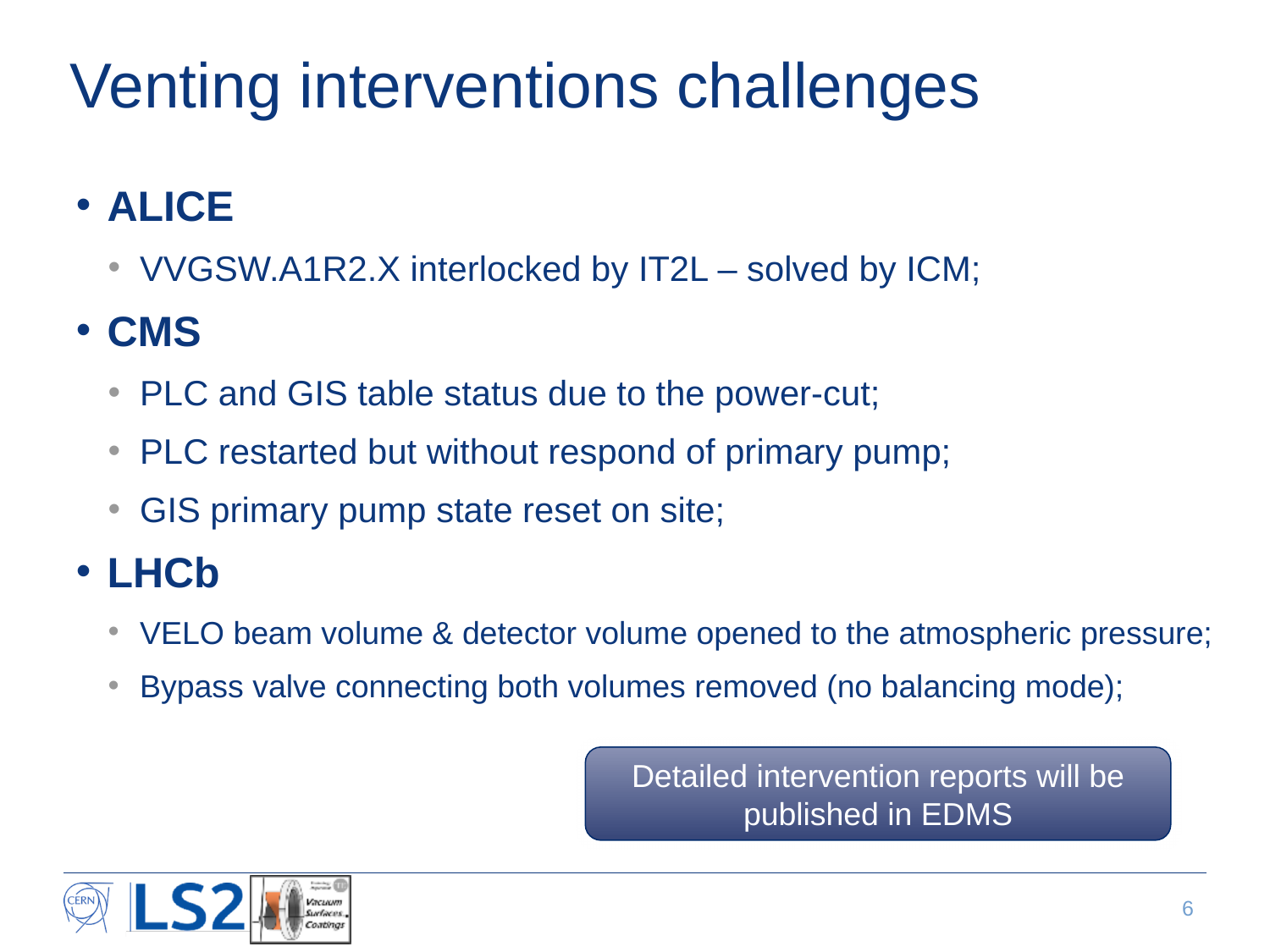

# Venting interventions challenges
ALICE
VVGSW.A1R2.X interlocked by IT2L – solved by ICM;
CMS
PLC and GIS table status due to the power-cut;
PLC restarted but without respond of primary pump;
GIS primary pump state reset on site;
LHCb
VELO beam volume & detector volume opened to the atmospheric pressure;
Bypass valve connecting both volumes removed (no balancing mode);
Detailed intervention reports will be published in EDMS

6